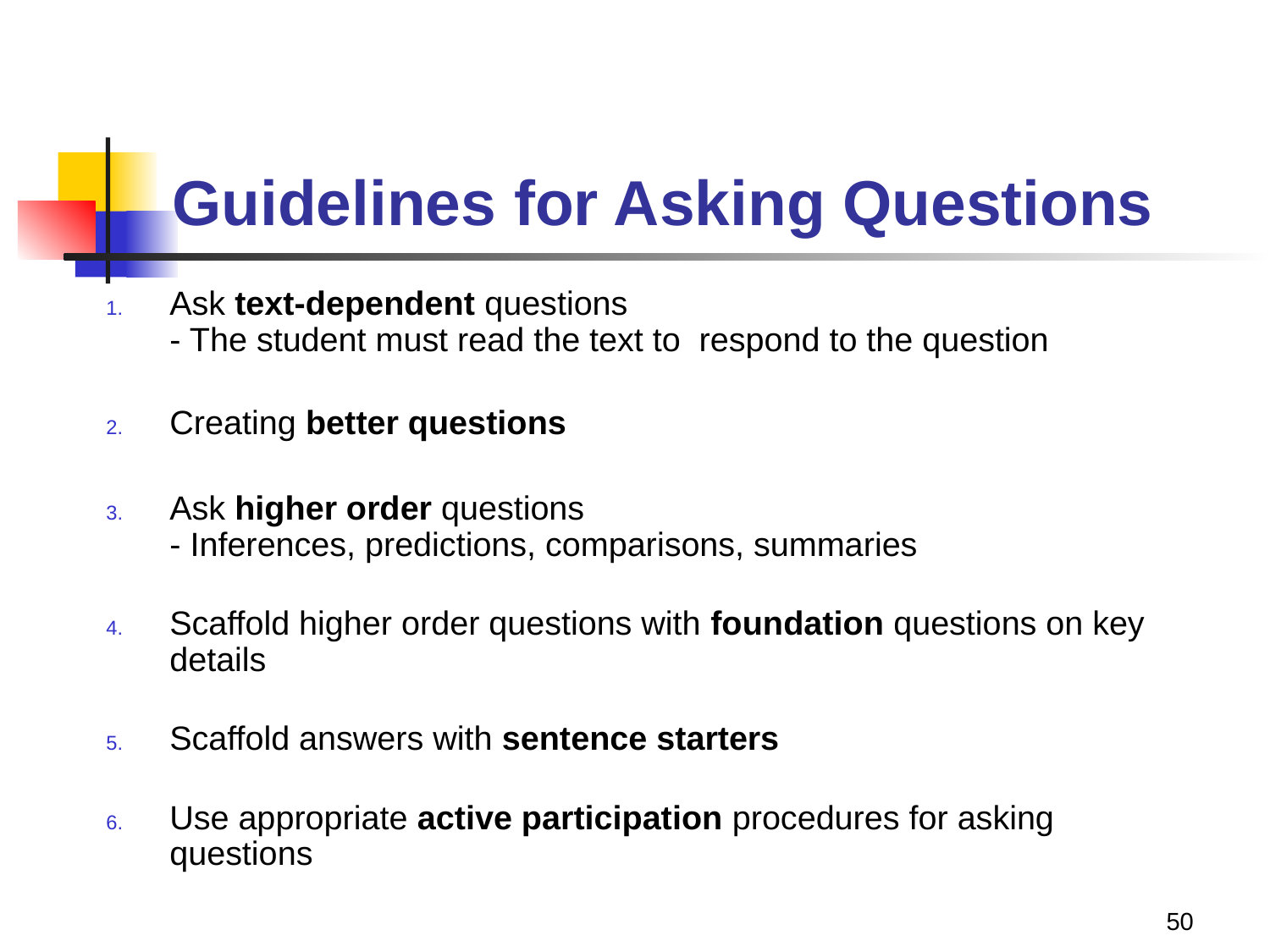

# Guidelines for Asking Questions
Ask text-dependent questions
- The student must read the text to  respond to the question
Creating better questions

Ask higher order questions
- Inferences, predictions, comparisons, summaries
Scaffold higher order questions with foundation questions on key details
Scaffold answers with sentence starters
Use appropriate active participation procedures for asking questions

50